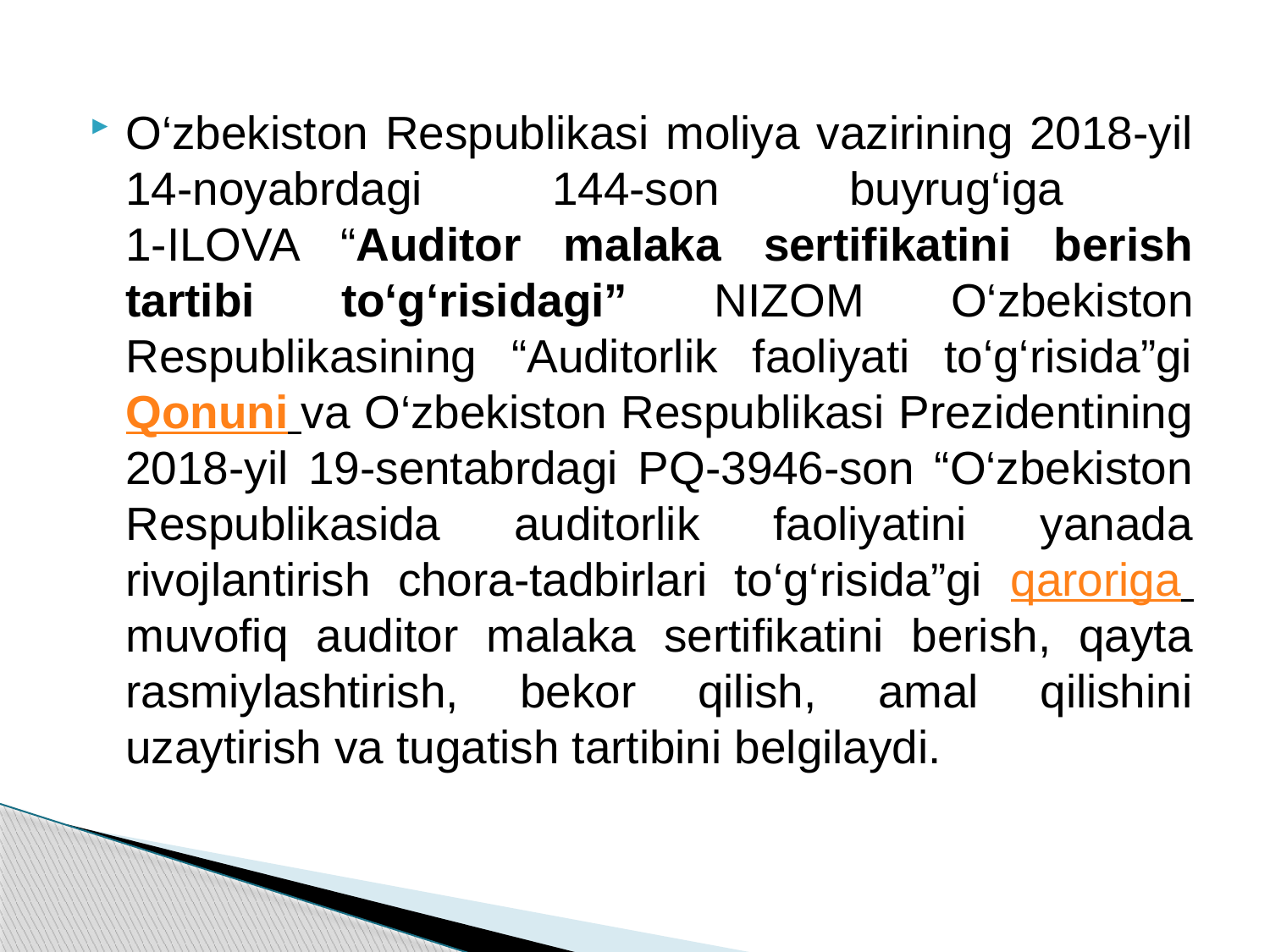

O‘zbekiston Respublikasi moliya vazirining 2018-yil 14-noyabrdagi 144-son buyrug‘iga
1-ILOVA “Auditor malaka sertifikatini berish tartibi to‘g‘risidagi” NIZOM O‘zbekiston Respublikasining “Auditorlik faoliyati to‘g‘risida”gi Qonuni va O‘zbekiston Respublikasi Prezidentining 2018-yil 19-sentabrdagi PQ-3946-son “O‘zbekiston Respublikasida auditorlik faoliyatini yanada rivojlantirish chora-tadbirlari to‘g‘risida”gi qaroriga muvofiq auditor malaka sertifikatini berish, qayta rasmiylashtirish, bekor qilish, amal qilishini uzaytirish va tugatish tartibini belgilaydi.